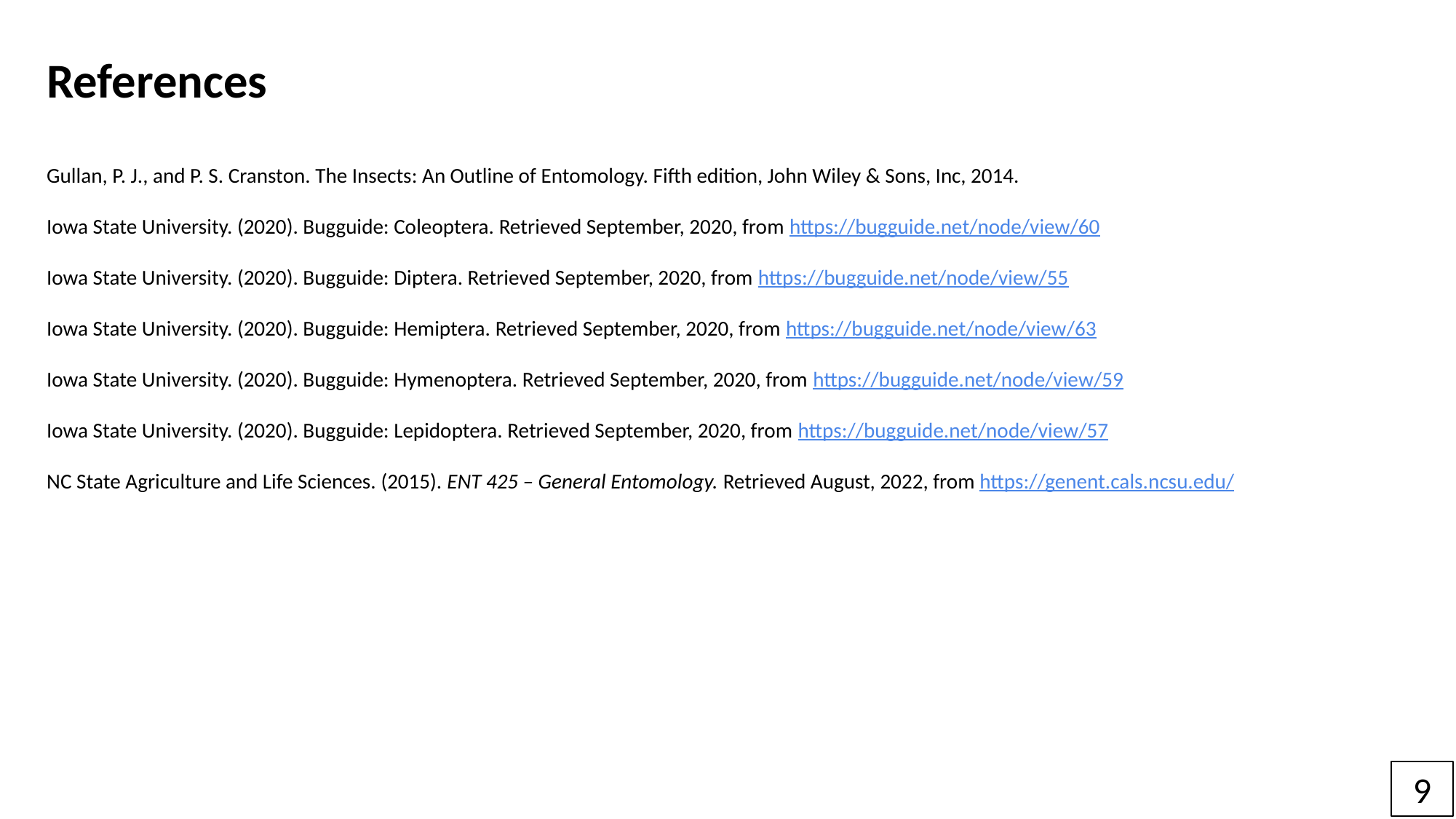

References

Gullan, P. J., and P. S. Cranston. The Insects: An Outline of Entomology. Fifth edition, John Wiley & Sons, Inc, 2014.

Iowa State University. (2020). Bugguide: Coleoptera. Retrieved September, 2020, from https://bugguide.net/node/view/60

Iowa State University. (2020). Bugguide: Diptera. Retrieved September, 2020, from https://bugguide.net/node/view/55

Iowa State University. (2020). Bugguide: Hemiptera. Retrieved September, 2020, from https://bugguide.net/node/view/63

Iowa State University. (2020). Bugguide: Hymenoptera. Retrieved September, 2020, from https://bugguide.net/node/view/59

Iowa State University. (2020). Bugguide: Lepidoptera. Retrieved September, 2020, from https://bugguide.net/node/view/57

NC State Agriculture and Life Sciences. (2015). ENT 425 – General Entomology. Retrieved August, 2022, from https://genent.cals.ncsu.edu/

9